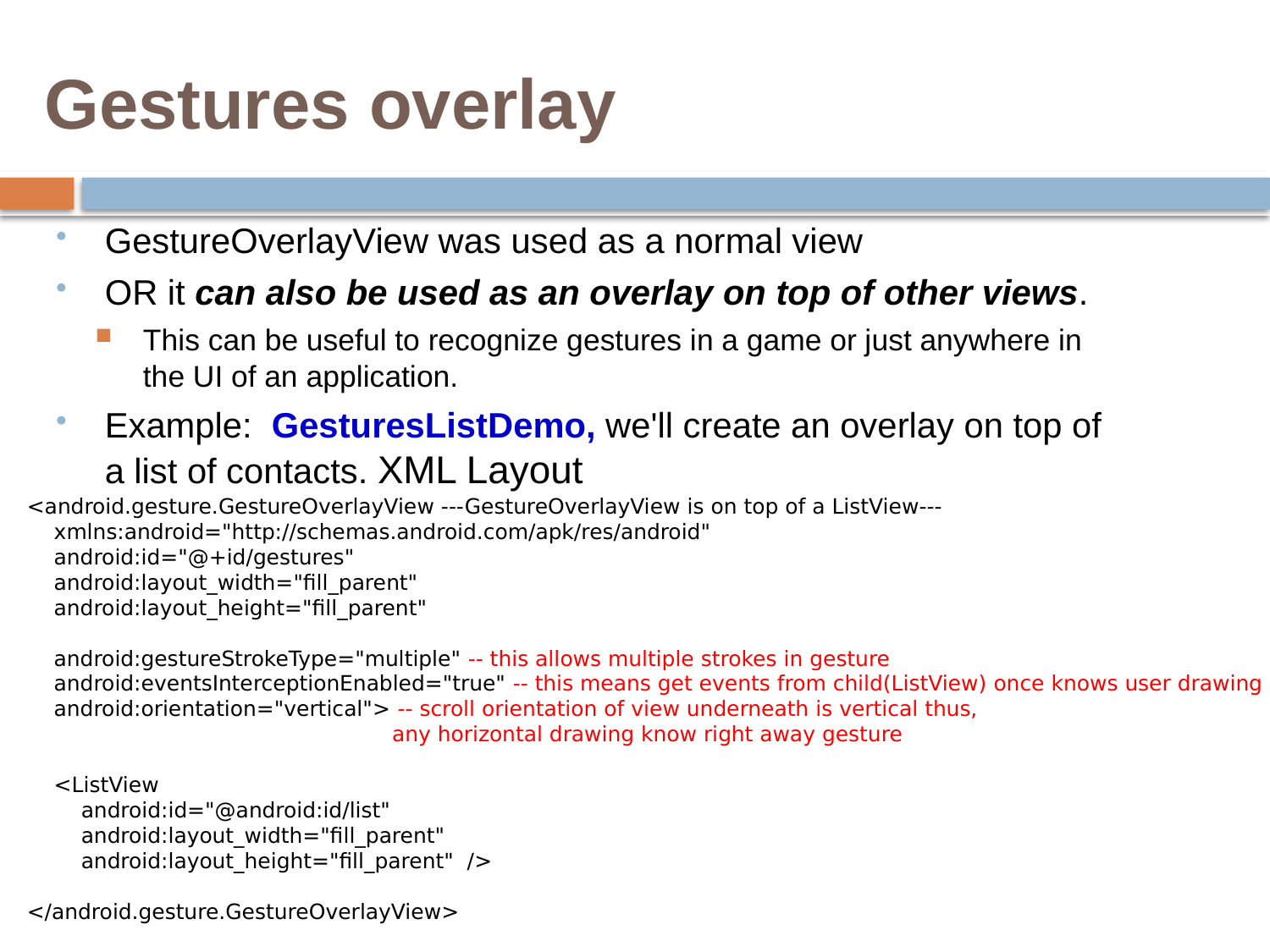

# Gestures overlay
GestureOverlayView was used as a normal view
OR it can also be used as an overlay on top of other views.
This can be useful to recognize gestures in a game or just anywhere in the UI of an application.
Example:  GesturesListDemo, we'll create an overlay on top of a list of contacts. XML Layout
<android.gesture.GestureOverlayView ---GestureOverlayView is on top of a ListView---
    xmlns:android="http://schemas.android.com/apk/res/android"
    android:id="@+id/gestures"
    android:layout_width="fill_parent"
    android:layout_height="fill_parent"
   
    android:gestureStrokeType="multiple" -- this allows multiple strokes in gesture
    android:eventsInterceptionEnabled="true" -- this means get events from child(ListView) once knows user drawing
    android:orientation="vertical"> -- scroll orientation of view underneath is vertical thus,
                                                      any horizontal drawing know right away gesture
    <ListView
        android:id="@android:id/list"  
        android:layout_width="fill_parent"
        android:layout_height="fill_parent"  />
</android.gesture.GestureOverlayView>